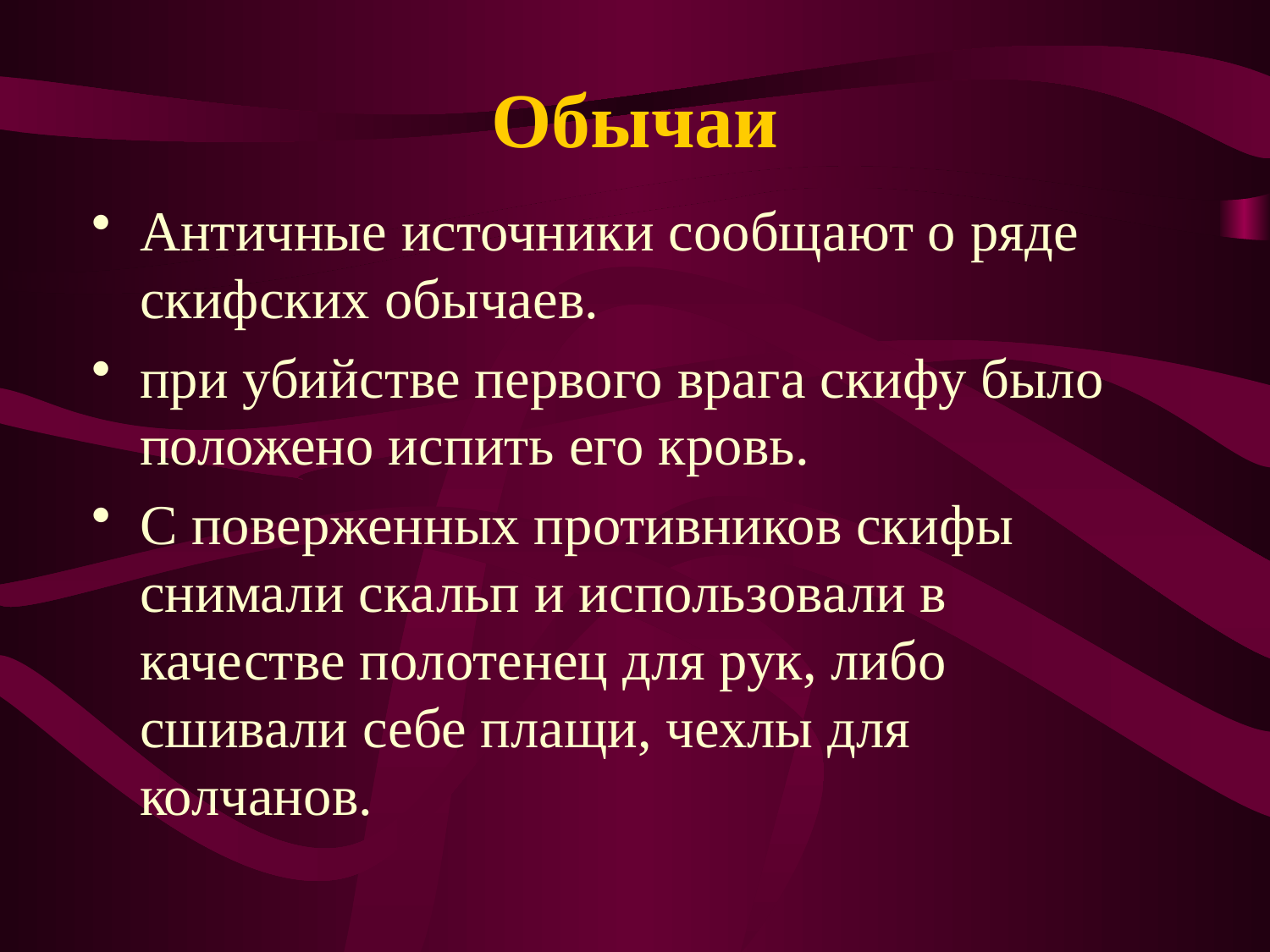

# Обычаи
Античные источники сообщают о ряде скифских обычаев.
при убийстве первого врага скифу было положено испить его кровь.
С поверженных противников скифы снимали скальп и использовали в качестве полотенец для рук, либо сшивали себе плащи, чехлы для колчанов.